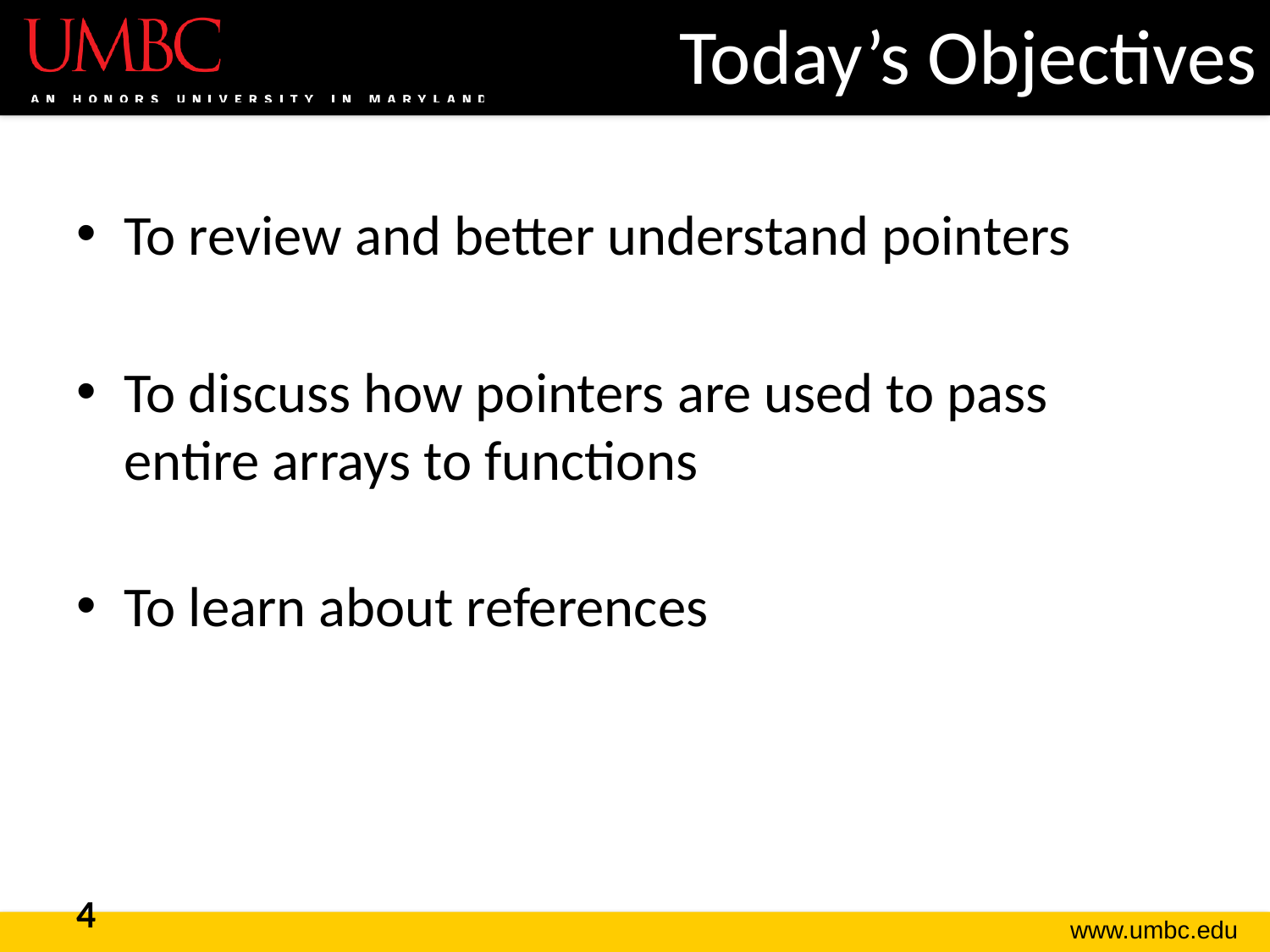

# Today’s Objectives
To review and better understand pointers

To discuss how pointers are used to pass entire arrays to functions

To learn about references

4